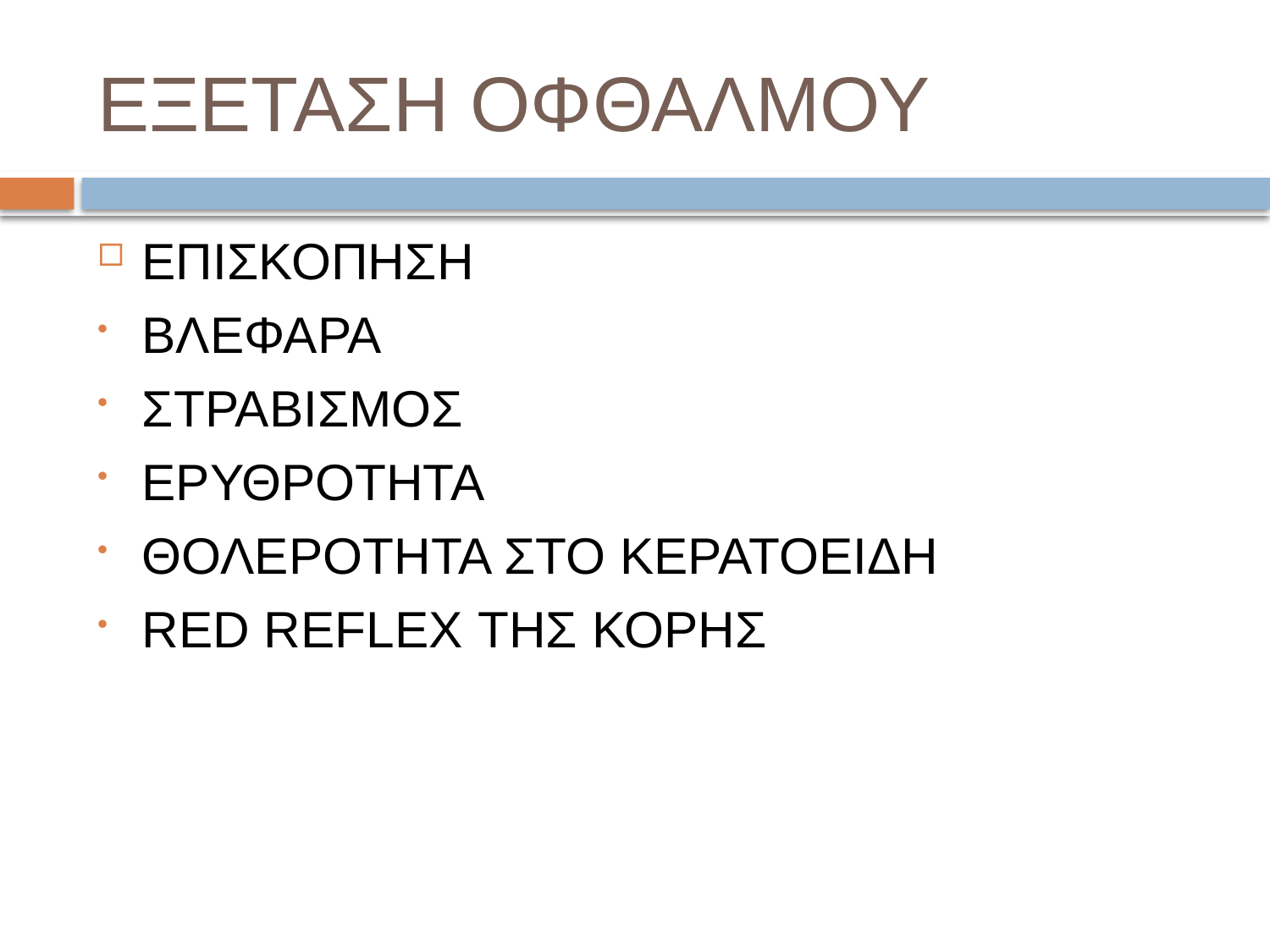

# ΕΞΕΤΑΣΗ ΟΦΘΑΛΜΟΥ
ΕΠΙΣΚΟΠΗΣΗ
ΒΛΕΦΑΡΑ
ΣΤΡΑΒΙΣΜΟΣ
ΕΡΥΘΡΟΤΗΤΑ
ΘΟΛΕΡΟΤΗΤΑ ΣΤΟ ΚΕΡΑΤΟΕΙΔΗ
RED REFLEX ΤΗΣ ΚΟΡΗΣ